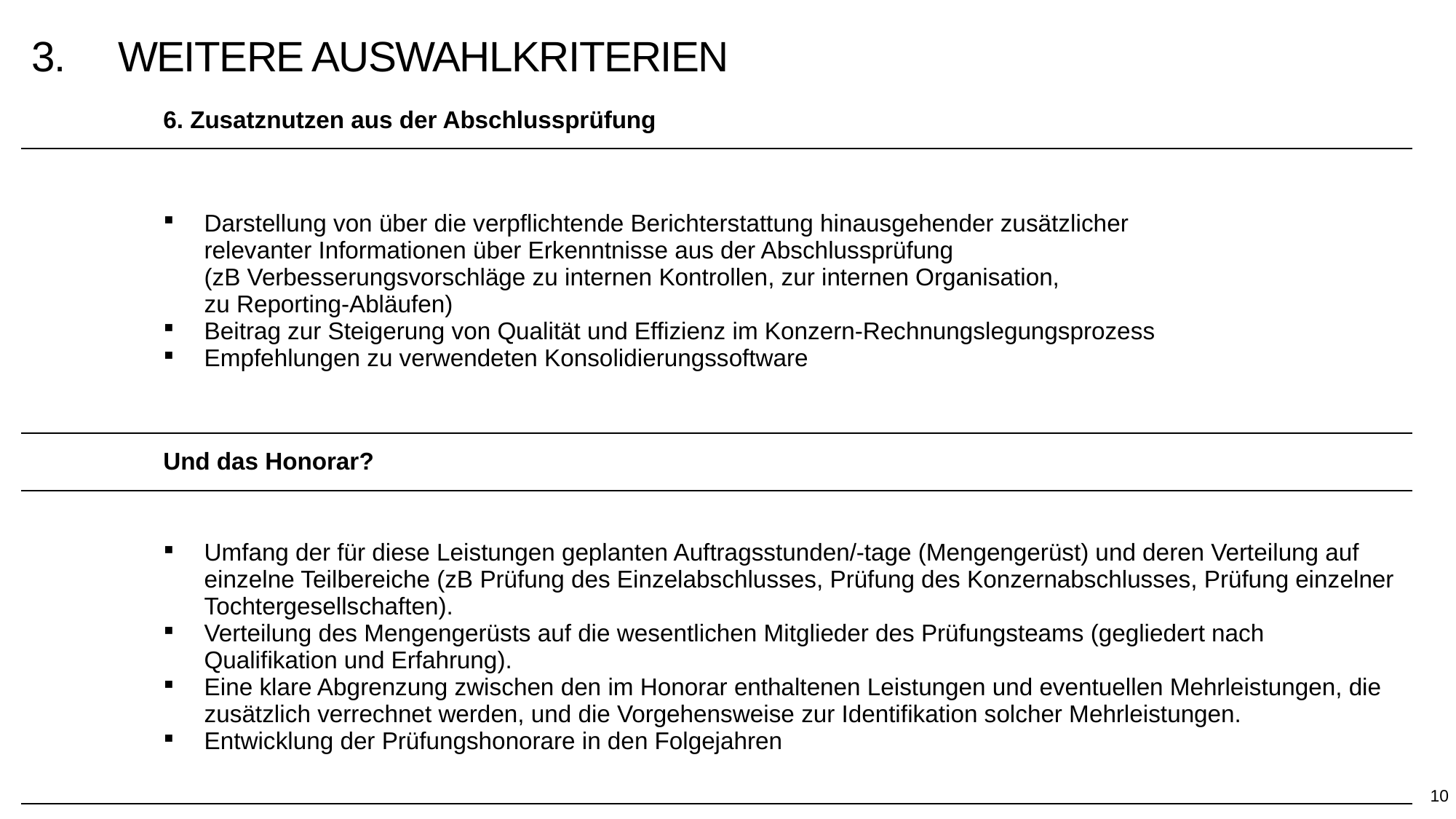

# 3.	weitere Auswahlkriterien
| 6. Zusatznutzen aus der Abschlussprüfung |
| --- |
| Darstellung von über die verpflichtende Berichterstattung hinausgehender zusätzlicher relevanter Informationen über Erkenntnisse aus der Abschlussprüfung (zB Verbesserungsvorschläge zu internen Kontrollen, zur internen Organisation, zu Reporting-Abläufen) Beitrag zur Steigerung von Qualität und Effizienz im Konzern-Rechnungslegungsprozess Empfehlungen zu verwendeten Konsolidierungssoftware |
| Und das Honorar? |
| Umfang der für diese Leistungen geplanten Auftragsstunden/-tage (Mengengerüst) und deren Verteilung auf einzelne Teilbereiche (zB Prüfung des Einzelabschlusses, Prüfung des Konzernabschlusses, Prüfung einzelner Tochtergesellschaften). Verteilung des Mengengerüsts auf die wesentlichen Mitglieder des Prüfungsteams (gegliedert nach Qualifikation und Erfahrung). Eine klare Abgrenzung zwischen den im Honorar enthaltenen Leistungen und eventuellen Mehrleistungen, die zusätzlich verrechnet werden, und die Vorgehensweise zur Identifikation solcher Mehrleistungen. Entwicklung der Prüfungshonorare in den Folgejahren |
10